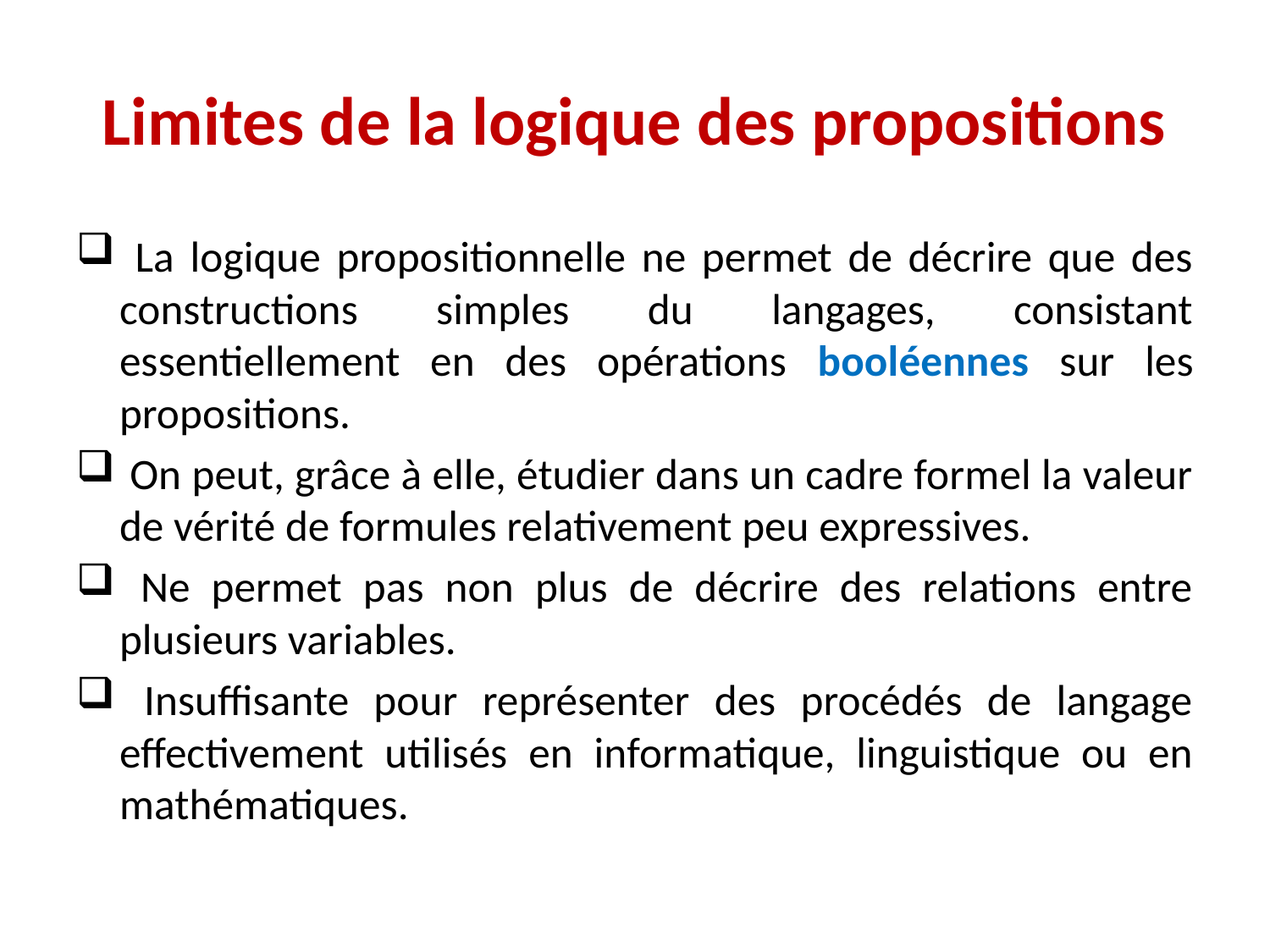

# Limites de la logique des propositions
 La logique propositionnelle ne permet de décrire que des constructions simples du langages, consistant essentiellement en des opérations booléennes sur les propositions.
 On peut, grâce à elle, étudier dans un cadre formel la valeur de vérité de formules relativement peu expressives.
 Ne permet pas non plus de décrire des relations entre plusieurs variables.
 Insuffisante pour représenter des procédés de langage effectivement utilisés en informatique, linguistique ou en mathématiques.